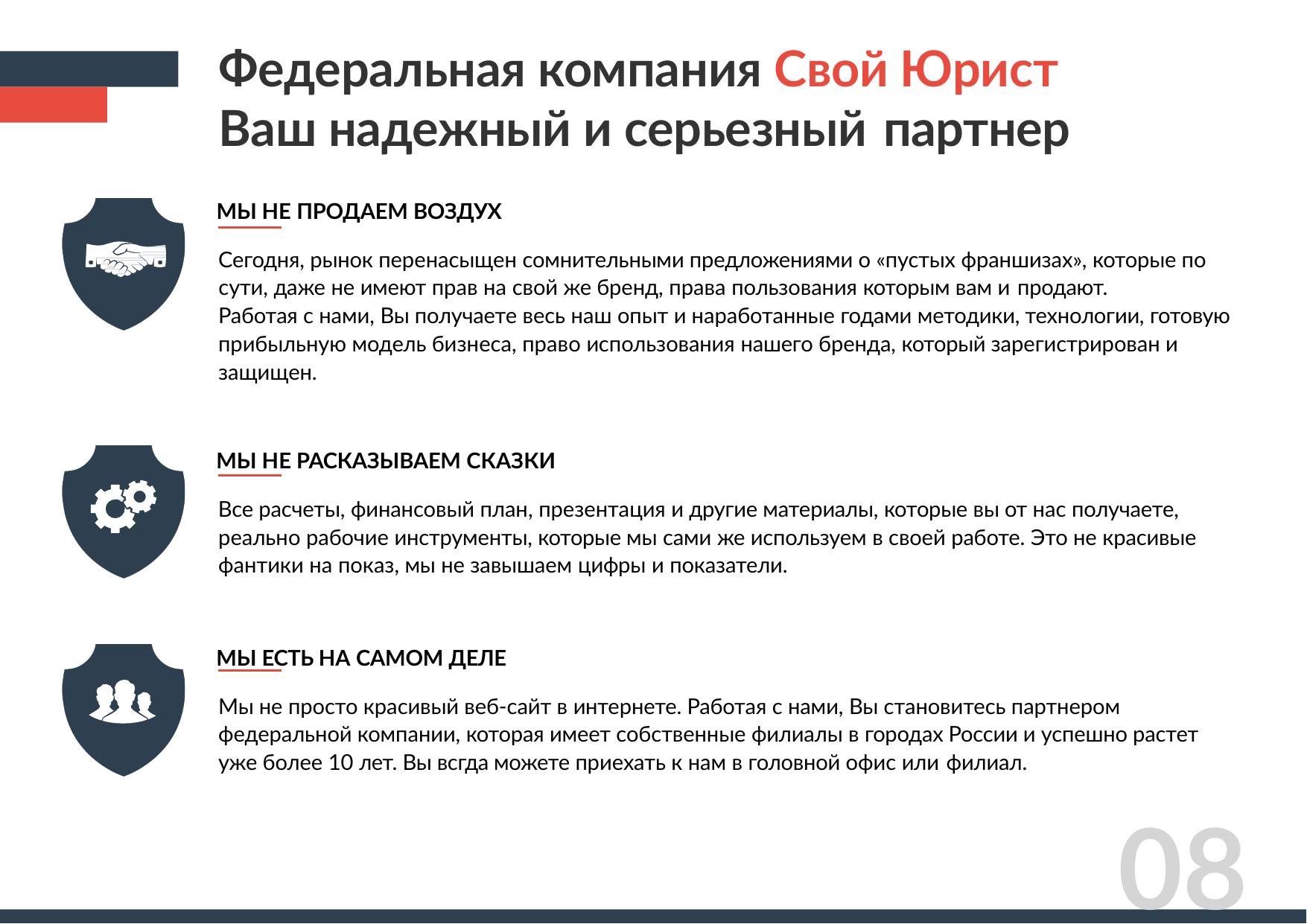

# Федеральная компания Свой Юрист  Ваш надежный и серьезный партнер

МЫ НЕ ПРОДАЕМ ВОЗДУХ
Сегодня, рынок перенасыщен сомнительными предложениями о «пустых франшизах», которые по  сути, даже не имеют прав на свой же бренд, права пользования которым вам и продают.
Работая с нами, Вы получаете весь наш опыт и наработанные годами методики, технологии, готовую  прибыльную модель бизнеса, право использования нашего бренда, который зарегистрирован и  защищен.

МЫ НЕ РАСКАЗЫВАЕМ СКАЗКИ
Все расчеты, финансовый план, презентация и другие материалы, которые вы от нас получаете,  реально рабочие инструменты, которые мы сами же используем в своей работе. Это не красивые  фантики на показ, мы не завышаем цифры и показатели.

МЫ ЕСТЬ НА САМОМ ДЕЛЕ
Мы не просто красивый веб-сайт в интернете. Работая с нами, Вы становитесь партнером  федеральной компании, которая имеет собственные филиалы в городах России и успешно растет  уже более 10 лет. Вы всгда можете приехать к нам в головной офис или филиал.

08